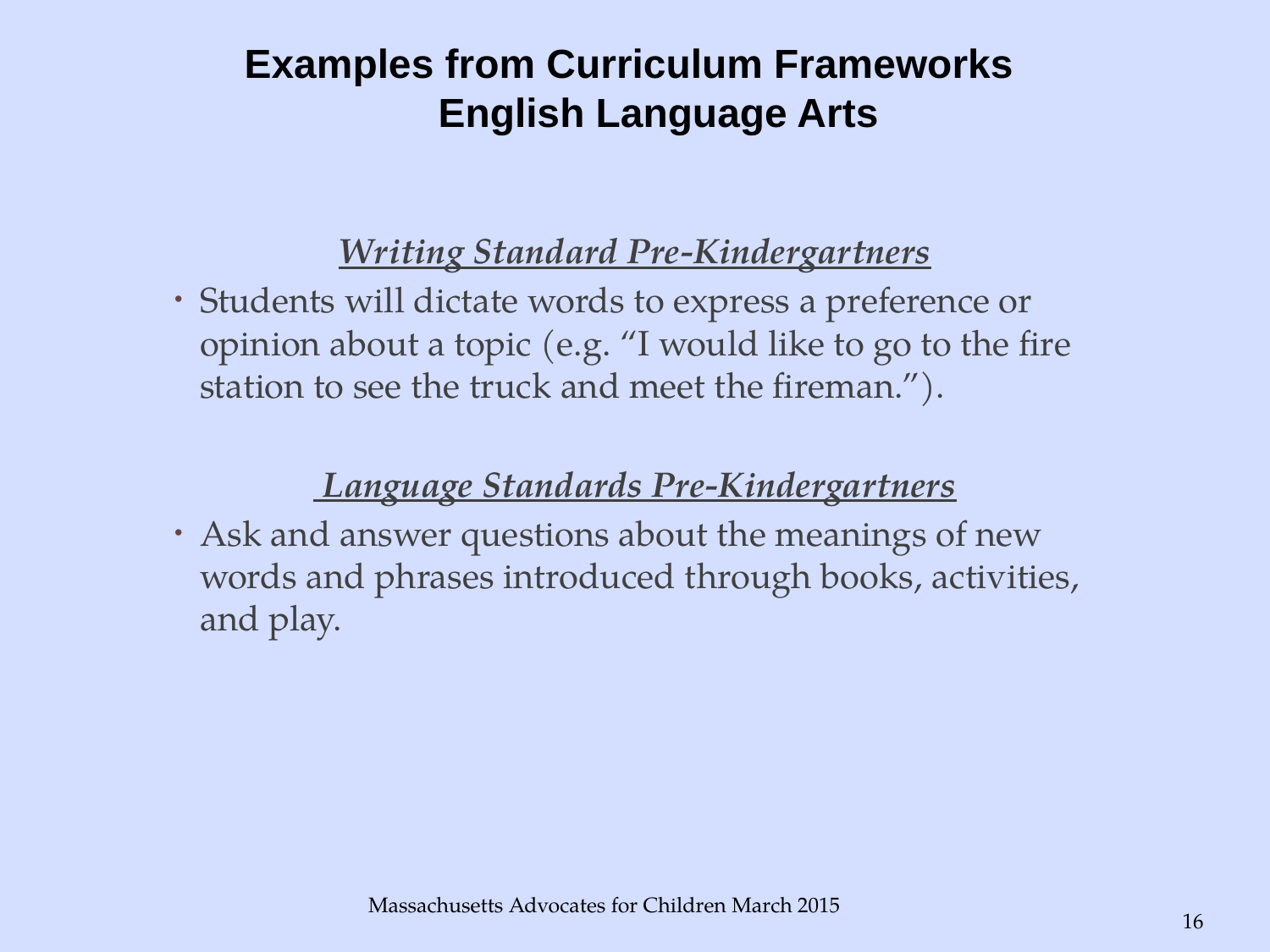

# Examples from Curriculum Frameworks English Language Arts
Writing Standard Pre-Kindergartners
Students will dictate words to express a preference or opinion about a topic (e.g. “I would like to go to the fire station to see the truck and meet the fireman.”).

 Language Standards Pre-Kindergartners
Ask and answer questions about the meanings of new words and phrases introduced through books, activities, and play.

Massachusetts Advocates for Children March 2015
16